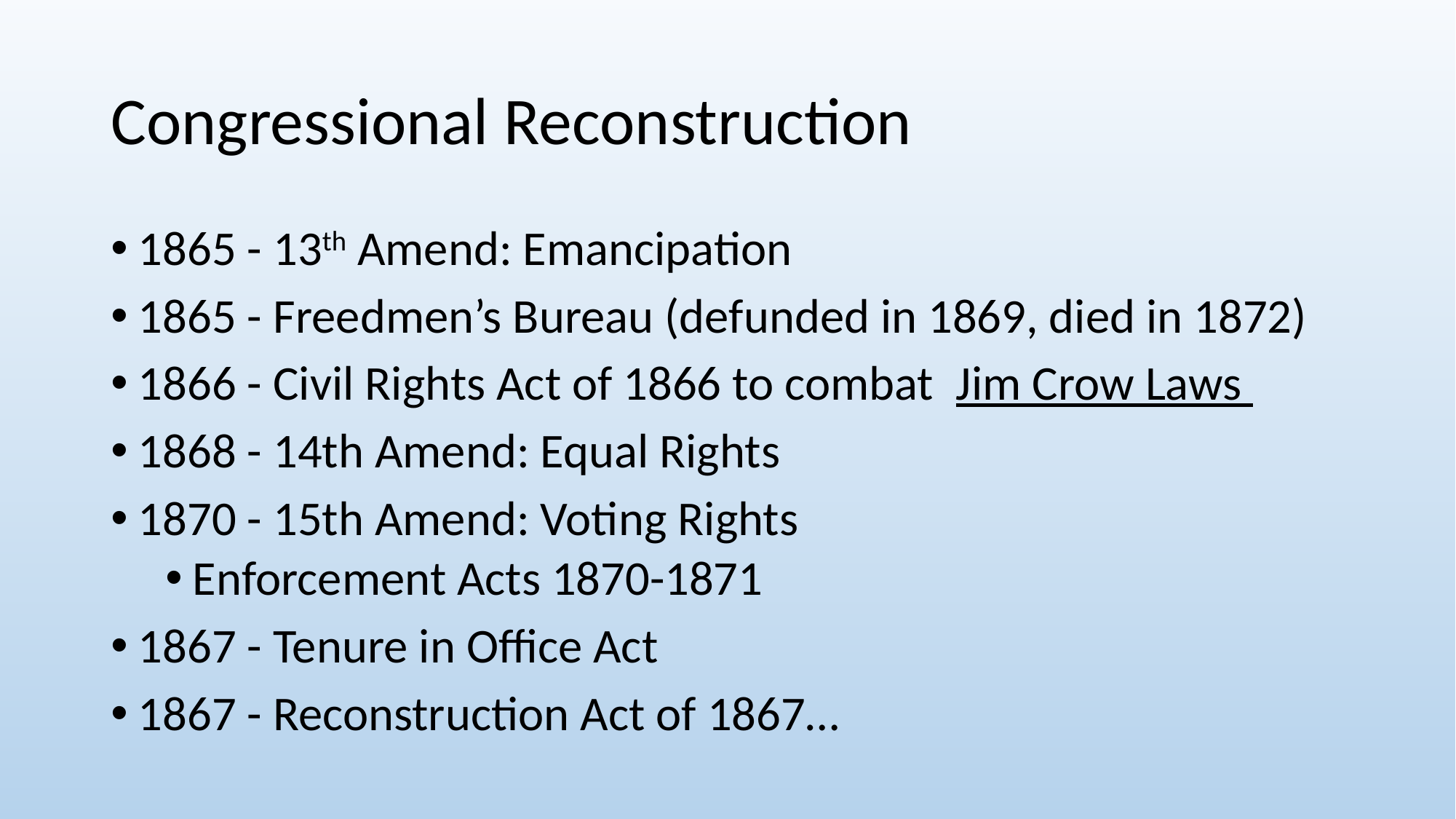

# Congressional Reconstruction
1865 - 13th Amend: Emancipation
1865 - Freedmen’s Bureau (defunded in 1869, died in 1872)
1866 - Civil Rights Act of 1866 to combat  Jim Crow Laws
1868 - 14th Amend: Equal Rights
1870 - 15th Amend: Voting Rights
Enforcement Acts 1870-1871
1867 - Tenure in Office Act
1867 - Reconstruction Act of 1867…